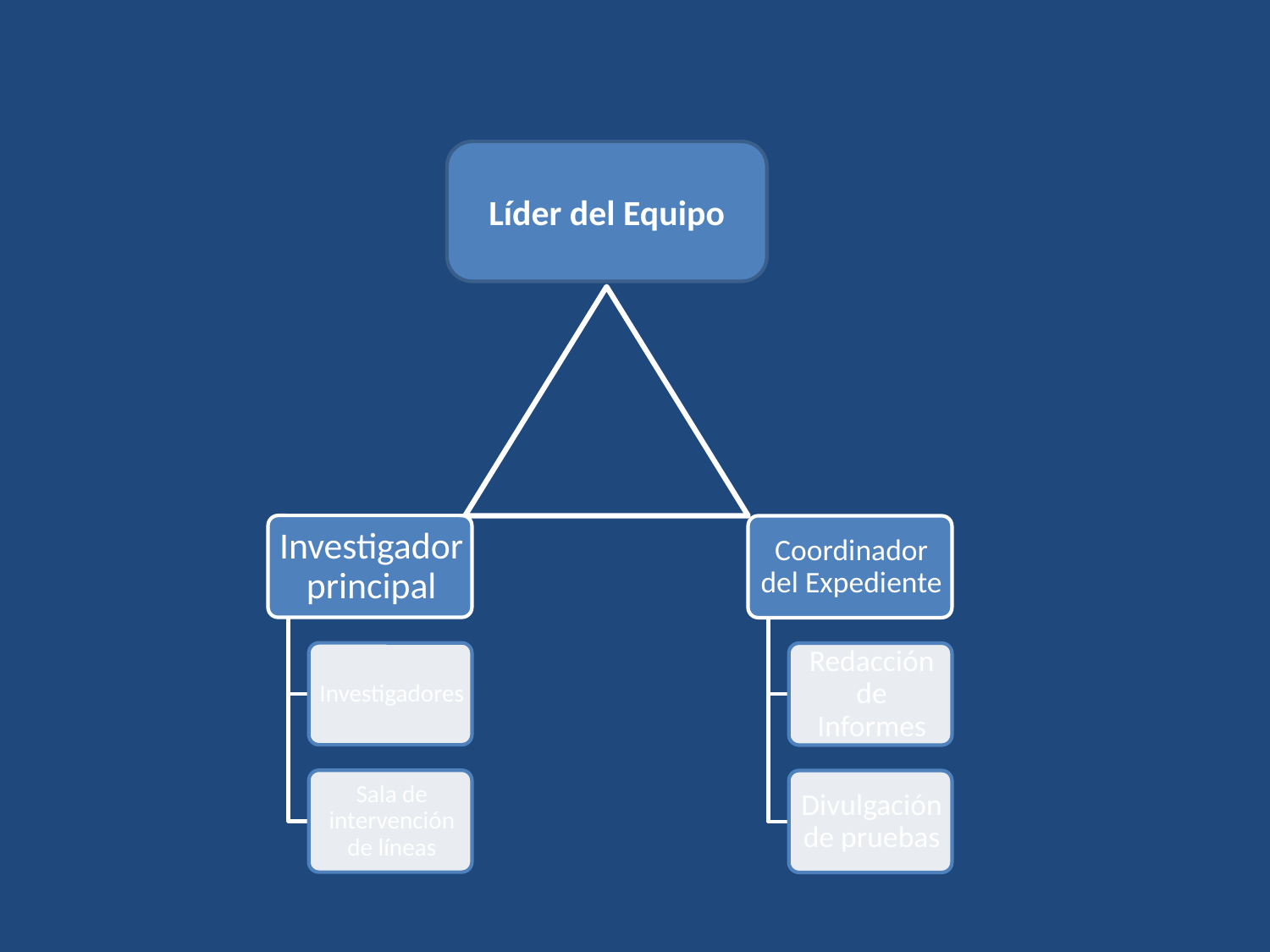

Líder del Equipo

Investigador principal
Investigadores
Sala de intervención de líneas
Coordinador del Expediente
Redacción de Informes
Divulgación de pruebas